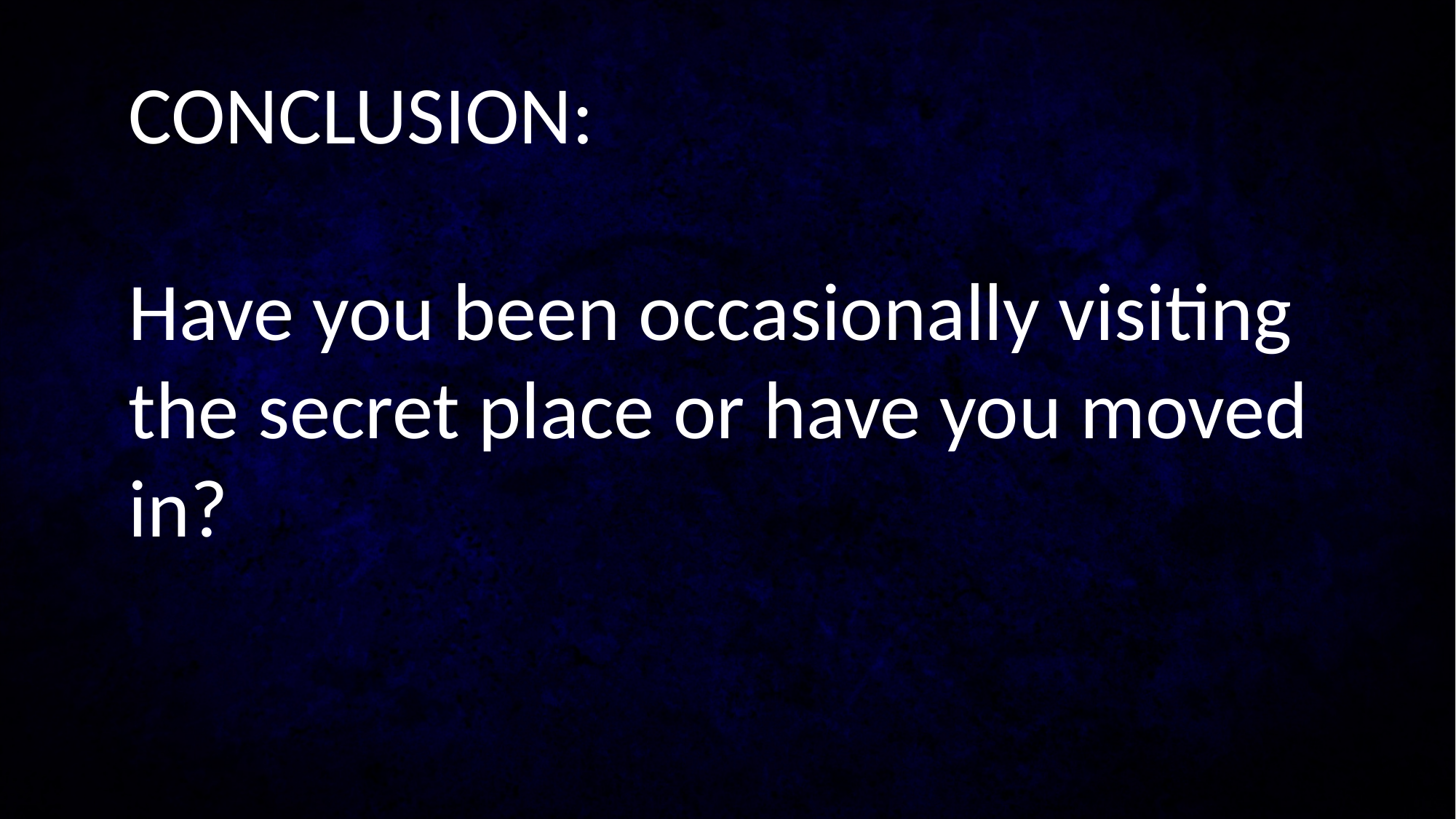

CONCLUSION:

Have you been occasionally visiting the secret place or have you moved in?